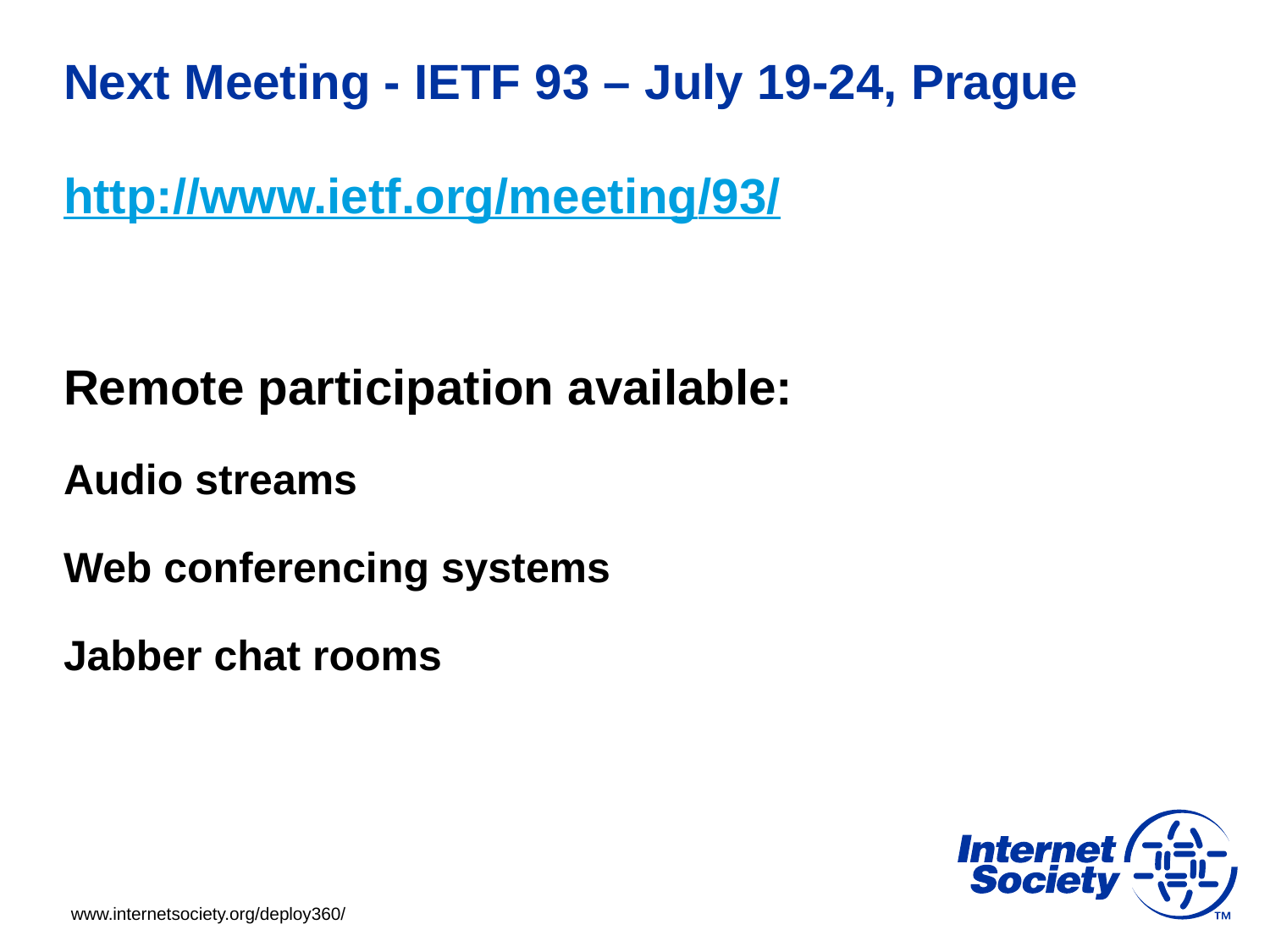

# Next Meeting - IETF 93 – July 19-24, Prague
http://www.ietf.org/meeting/93/

Remote participation available:
Audio streams
Web conferencing systems
Jabber chat rooms